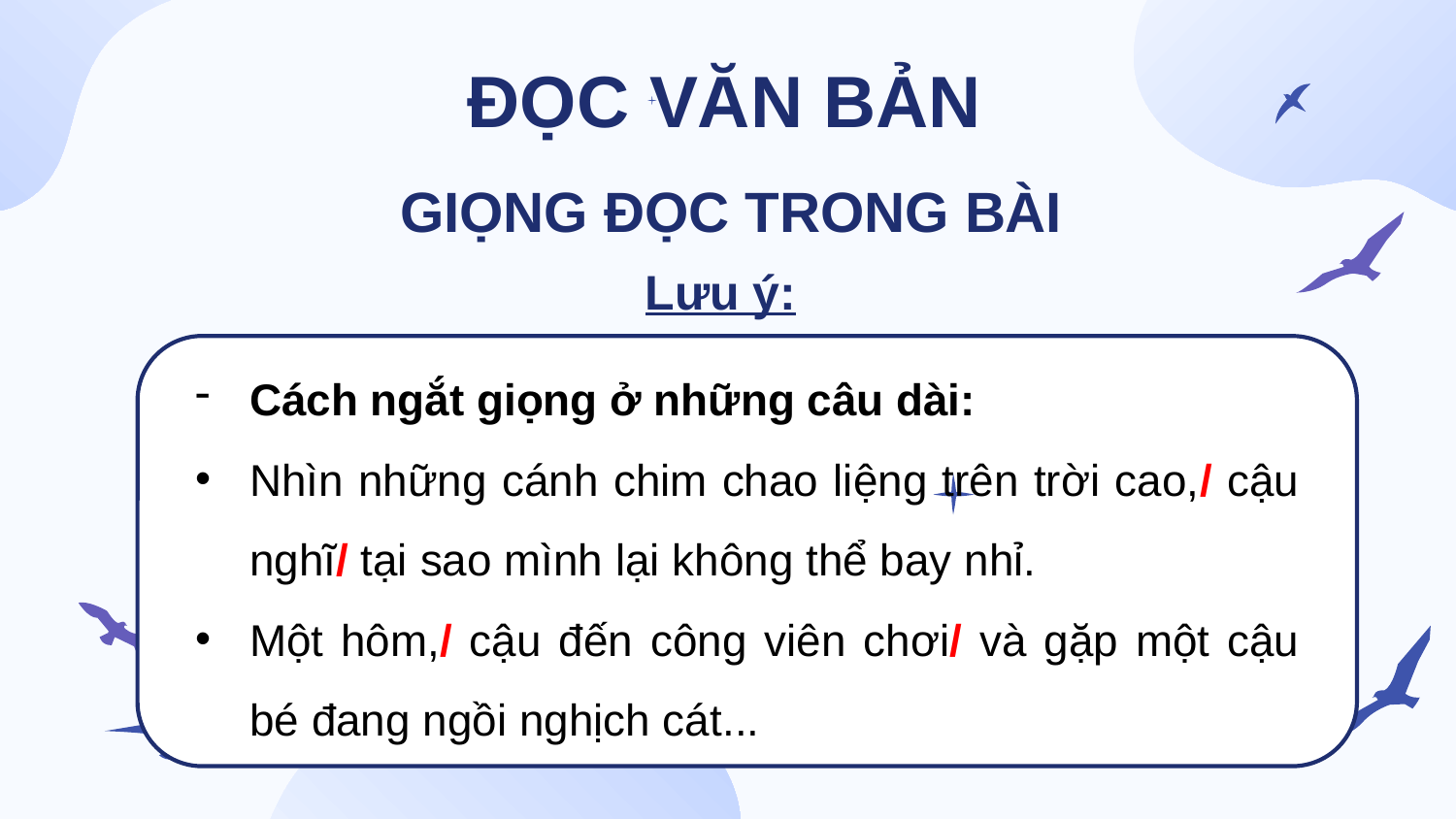

ĐỌC VĂN BẢN

GIỌNG ĐỌC TRONG BÀI
Lưu ý:

Cách ngắt giọng ở những câu dài:
Nhìn những cánh chim chao liệng trên trời cao,/ cậu nghĩ/ tại sao mình lại không thể bay nhỉ.
Một hôm,/ cậu đến công viên chơi/ và gặp một cậu bé đang ngồi nghịch cát...